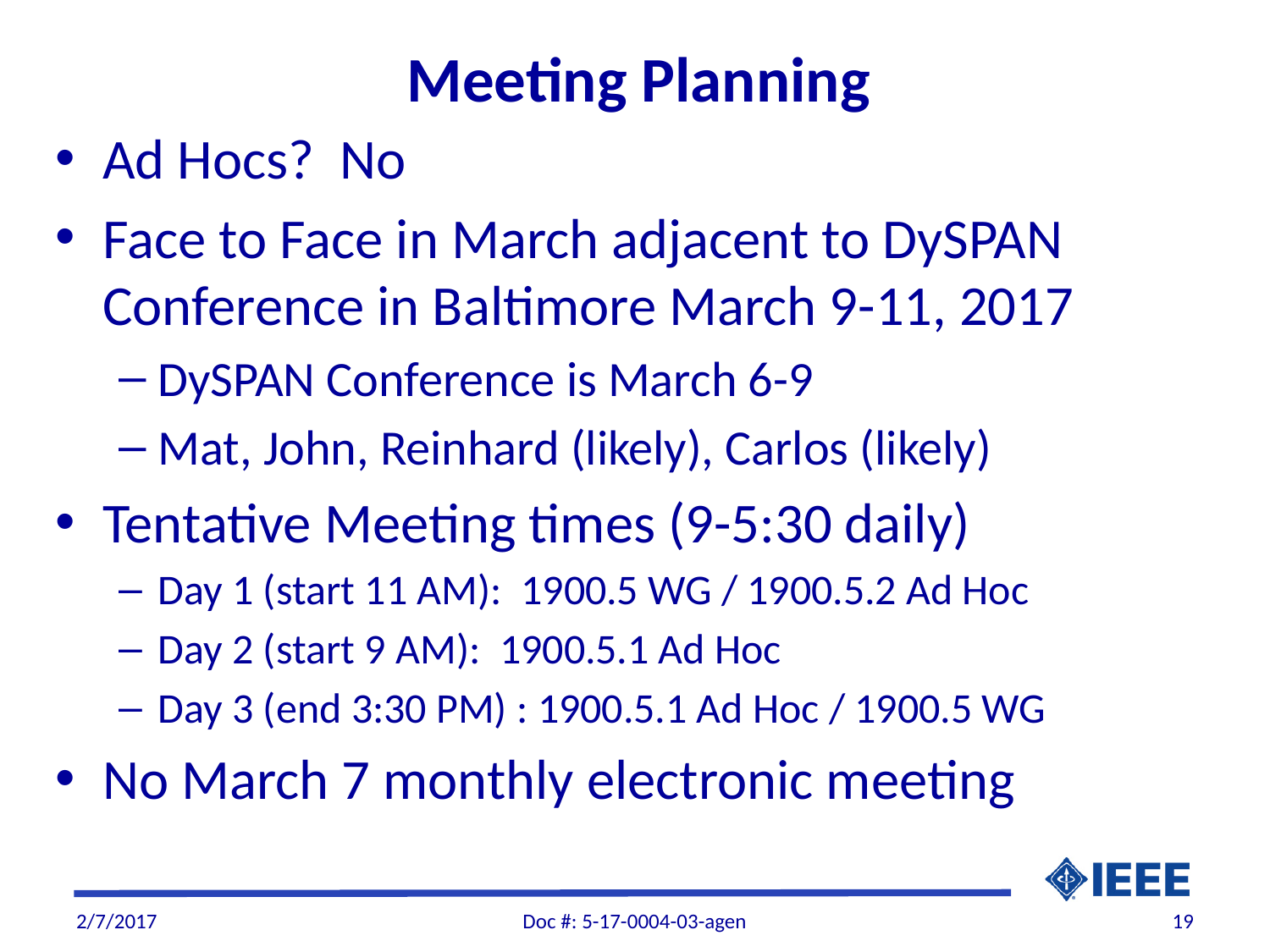

# Meeting Planning
Ad Hocs?  No
Face to Face in March adjacent to DySPAN Conference in Baltimore March 9-11, 2017
DySPAN Conference is March 6-9
Mat, John, Reinhard (likely), Carlos (likely)
Tentative Meeting times (9-5:30 daily)
Day 1 (start 11 AM):  1900.5 WG / 1900.5.2 Ad Hoc
Day 2 (start 9 AM):  1900.5.1 Ad Hoc
Day 3 (end 3:30 PM) : 1900.5.1 Ad Hoc / 1900.5 WG
No March 7 monthly electronic meeting

2/7/2017
Doc #: 5-17-0004-03-agen
19